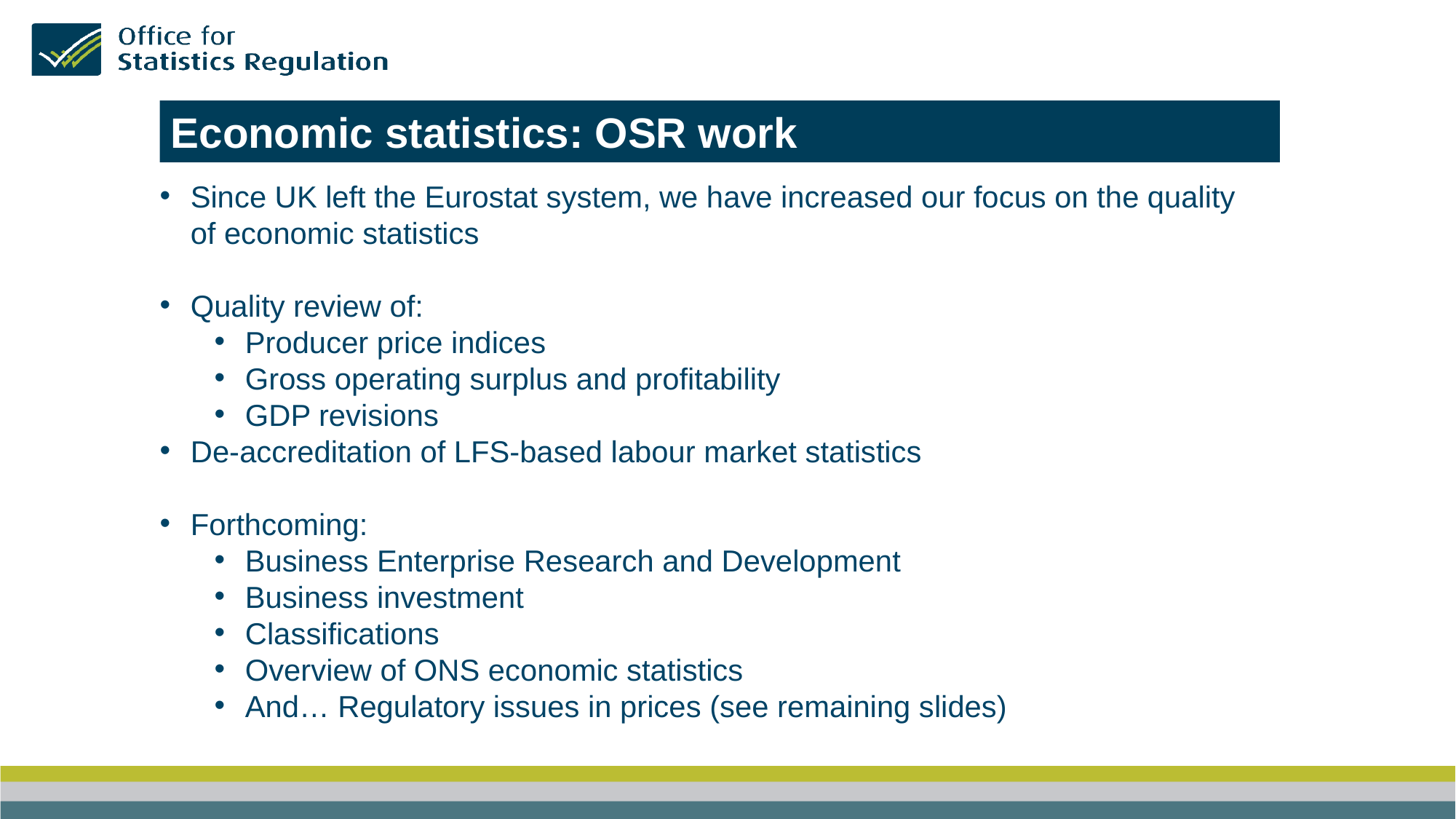

Economic statistics: OSR work
Since UK left the Eurostat system, we have increased our focus on the quality of economic statistics

Quality review of:
Producer price indices
Gross operating surplus and profitability
GDP revisions
De-accreditation of LFS-based labour market statistics

Forthcoming:
Business Enterprise Research and Development
Business investment
Classifications
Overview of ONS economic statistics
And… Regulatory issues in prices (see remaining slides)